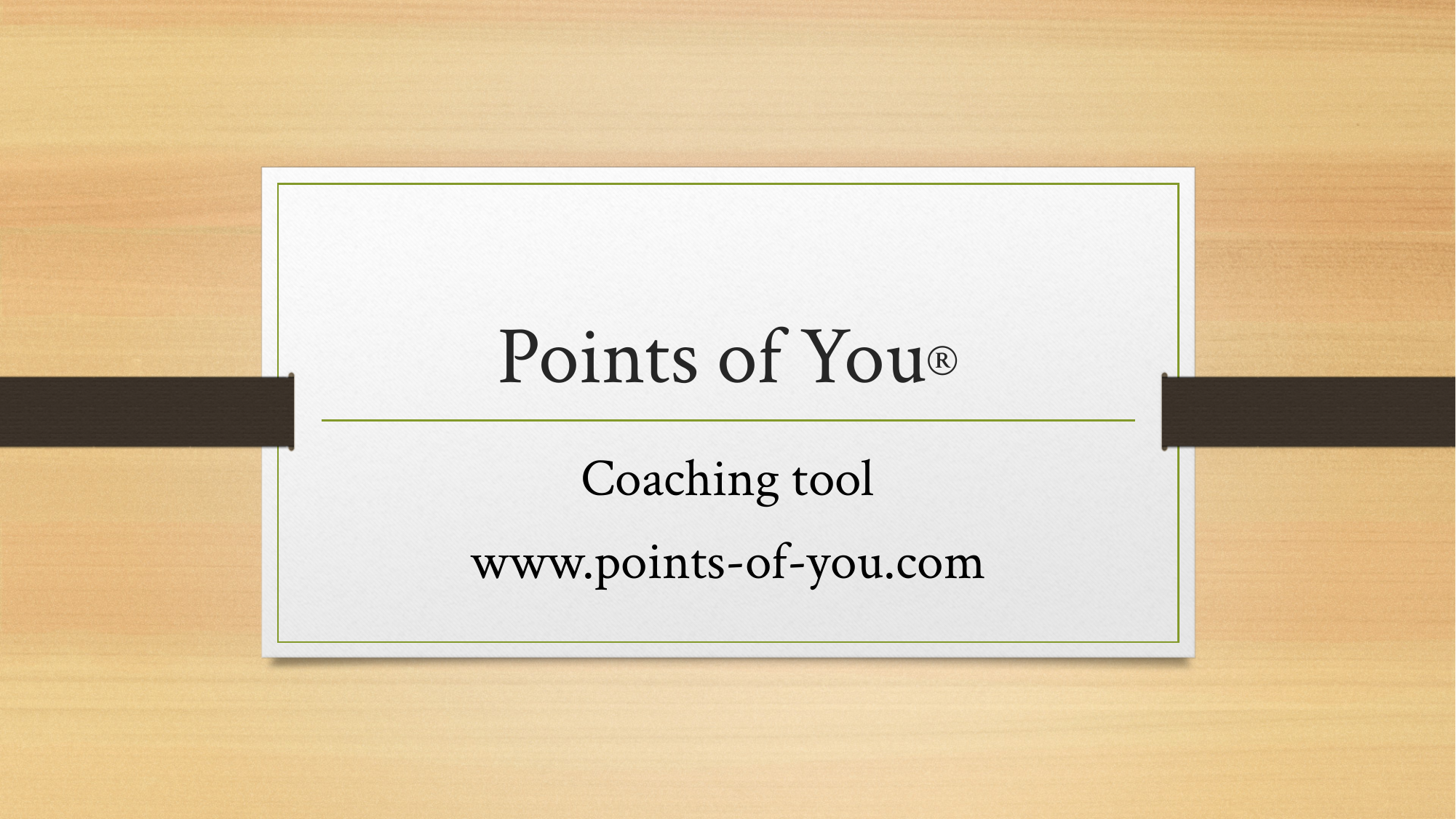

# Points of You®
Coaching tool
www.points-of-you.com